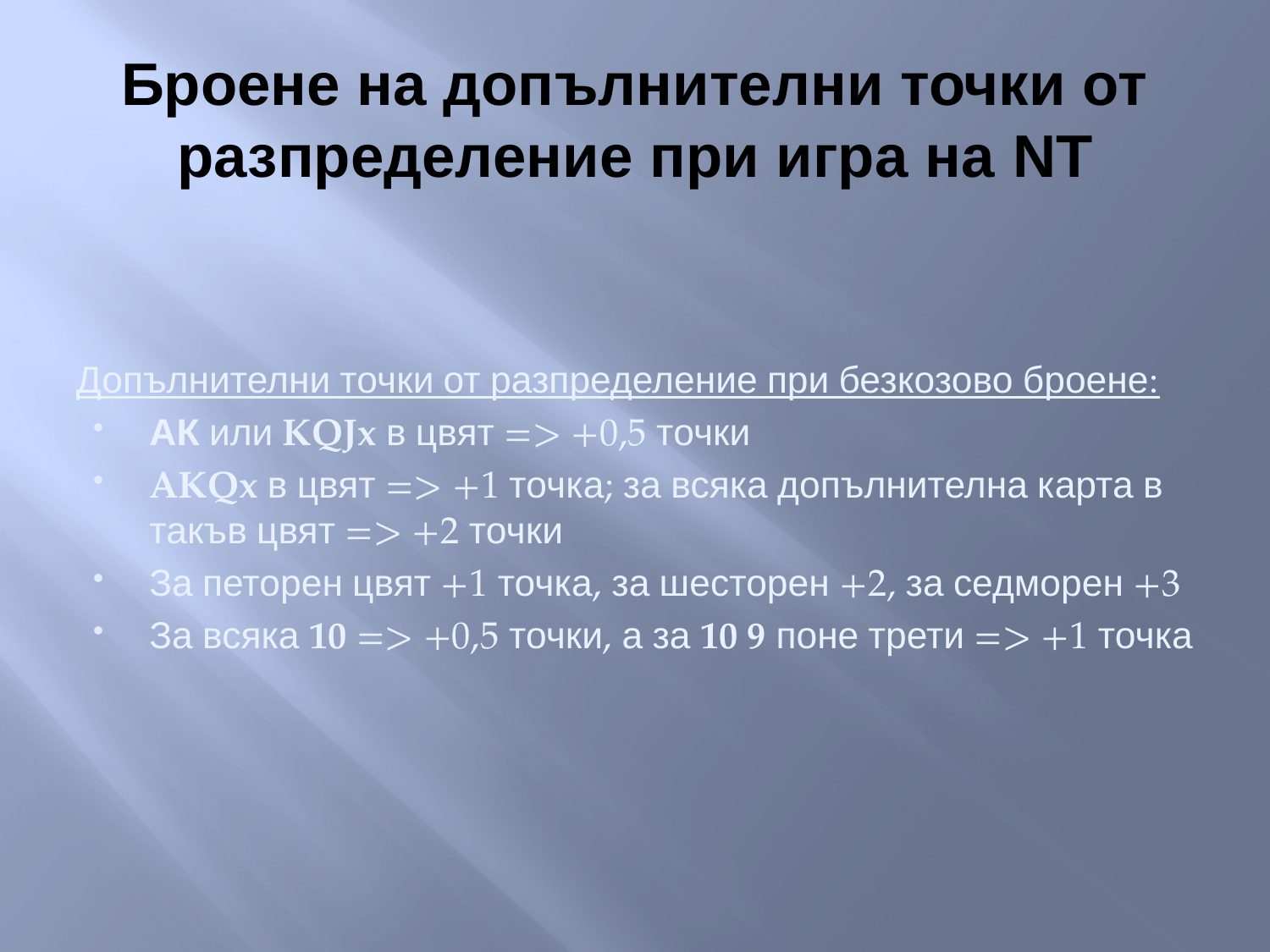

# Броене на допълнителни точки от разпределение при игра на NT
Допълнителни точки от разпределение при безкозово броене:
АК или KQJx в цвят => +0,5 точки
AKQx в цвят => +1 точка; за всяка допълнителна карта в такъв цвят => +2 точки
За петорен цвят +1 точка, за шесторен +2, за седморен +3
За всяка 10 => +0,5 точки, а за 10 9 поне трети => +1 точка